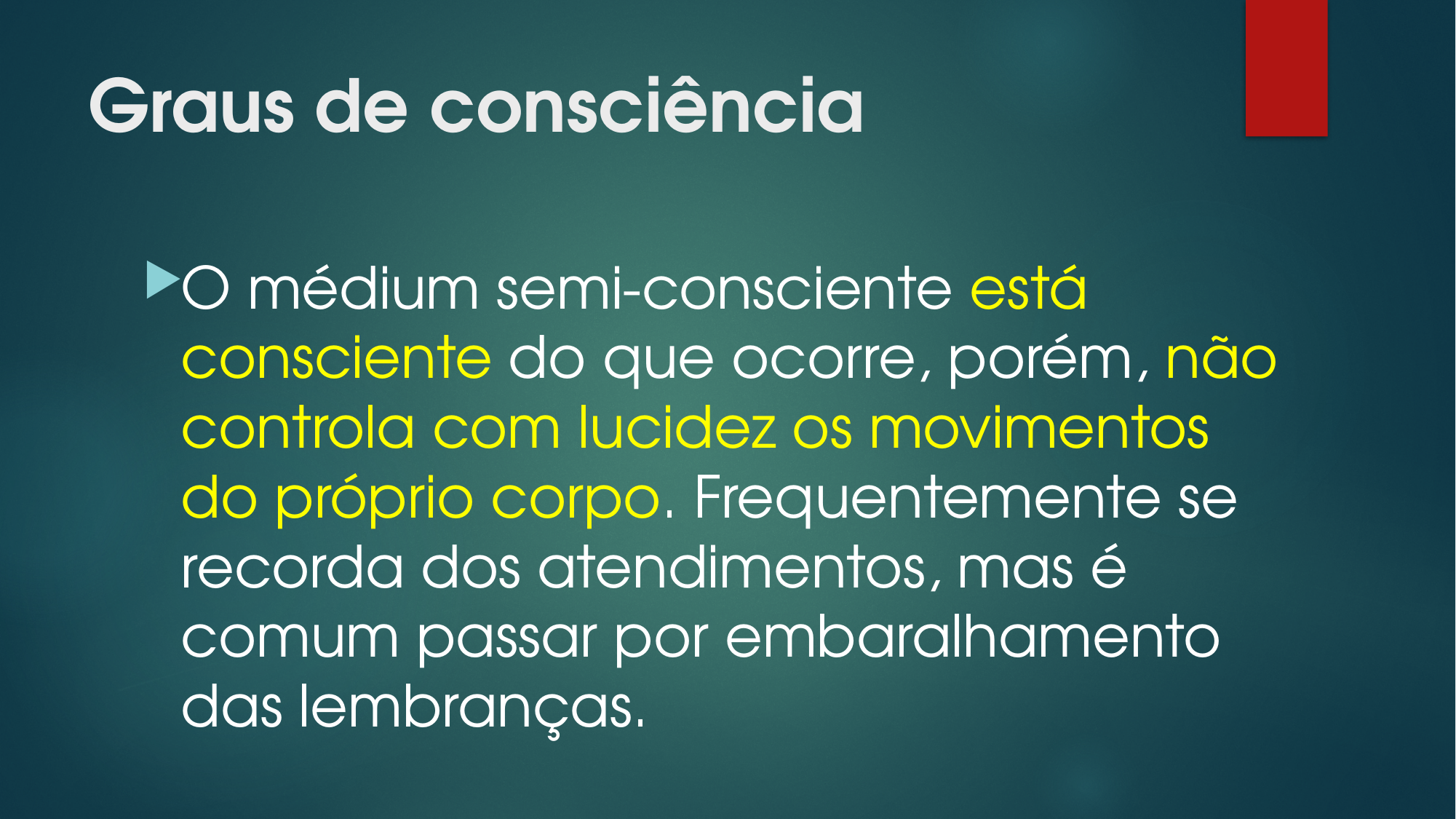

# Graus de consciência
O médium semi-consciente está consciente do que ocorre, porém, não controla com lucidez os movimentos do próprio corpo. Frequentemente se recorda dos atendimentos, mas é comum passar por embaralhamento das lembranças.